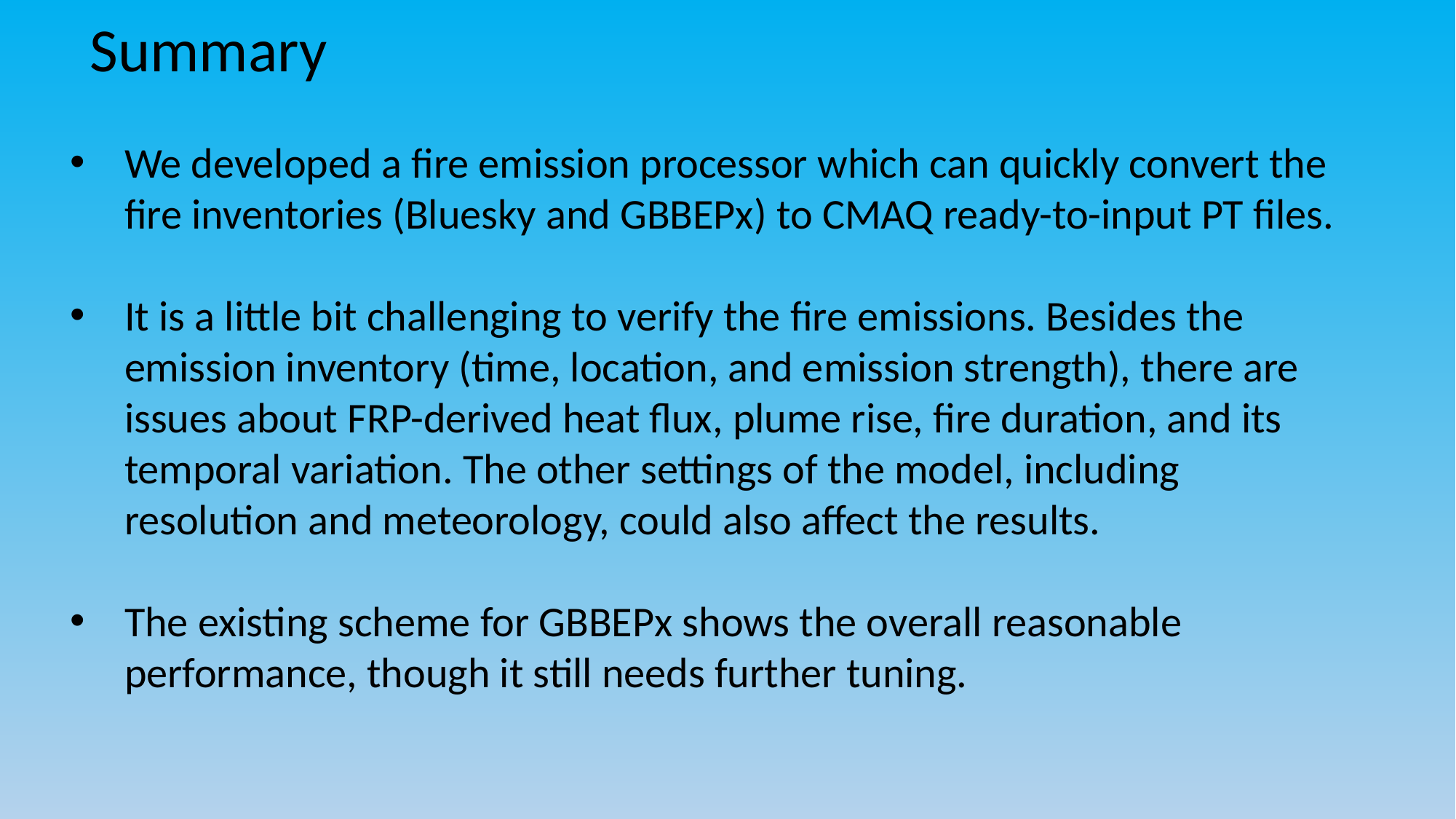

# Summary
We developed a fire emission processor which can quickly convert the fire inventories (Bluesky and GBBEPx) to CMAQ ready-to-input PT files.

It is a little bit challenging to verify the fire emissions. Besides the emission inventory (time, location, and emission strength), there are issues about FRP-derived heat flux, plume rise, fire duration, and its temporal variation. The other settings of the model, including resolution and meteorology, could also affect the results.

The existing scheme for GBBEPx shows the overall reasonable performance, though it still needs further tuning.